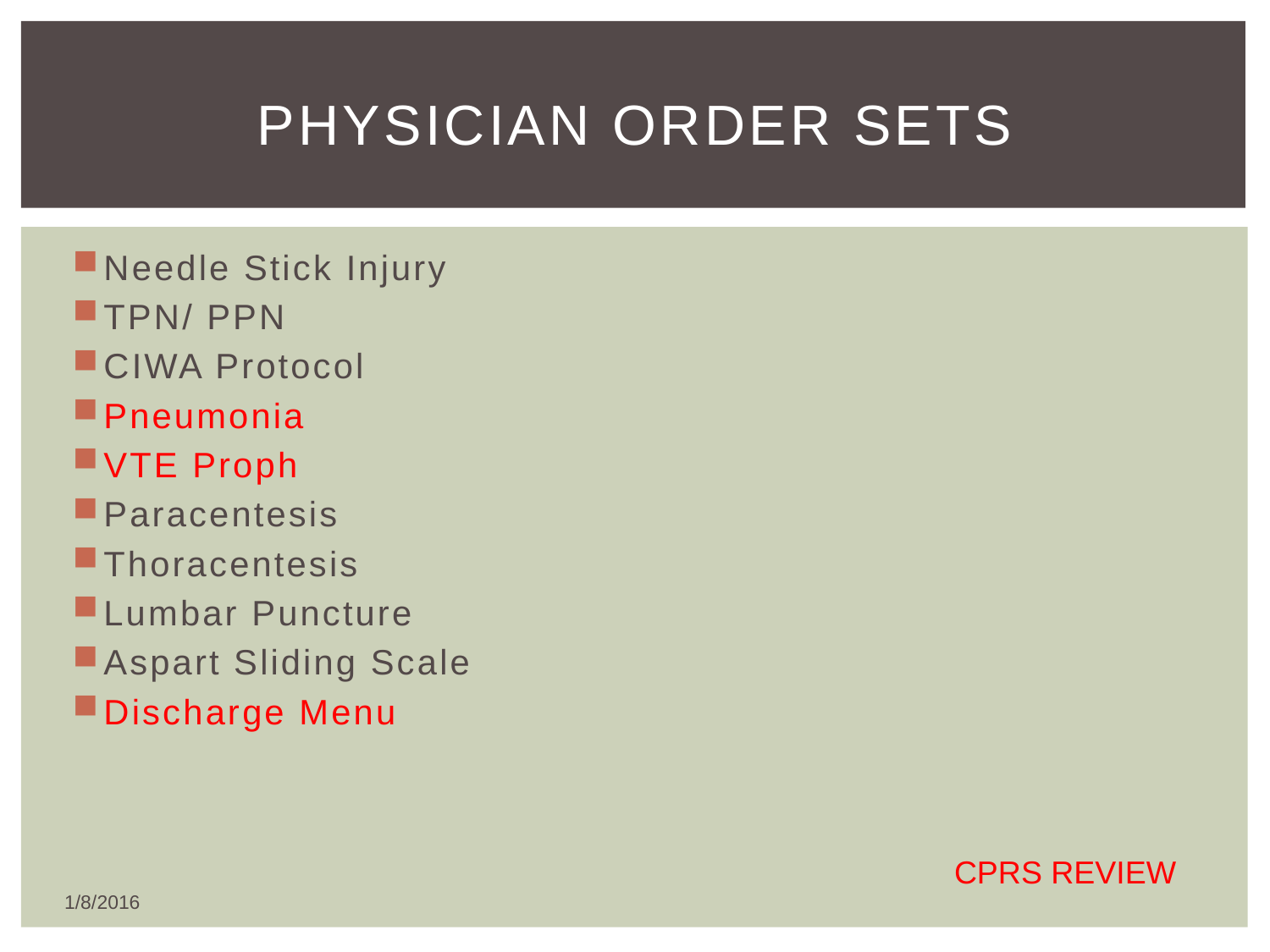

# Physician order sets
Needle Stick Injury
TPN/ PPN
CIWA Protocol
Pneumonia
VTE Proph
Paracentesis
Thoracentesis
Lumbar Puncture
Aspart Sliding Scale
Discharge Menu
CPRS REVIEW
1/8/2016